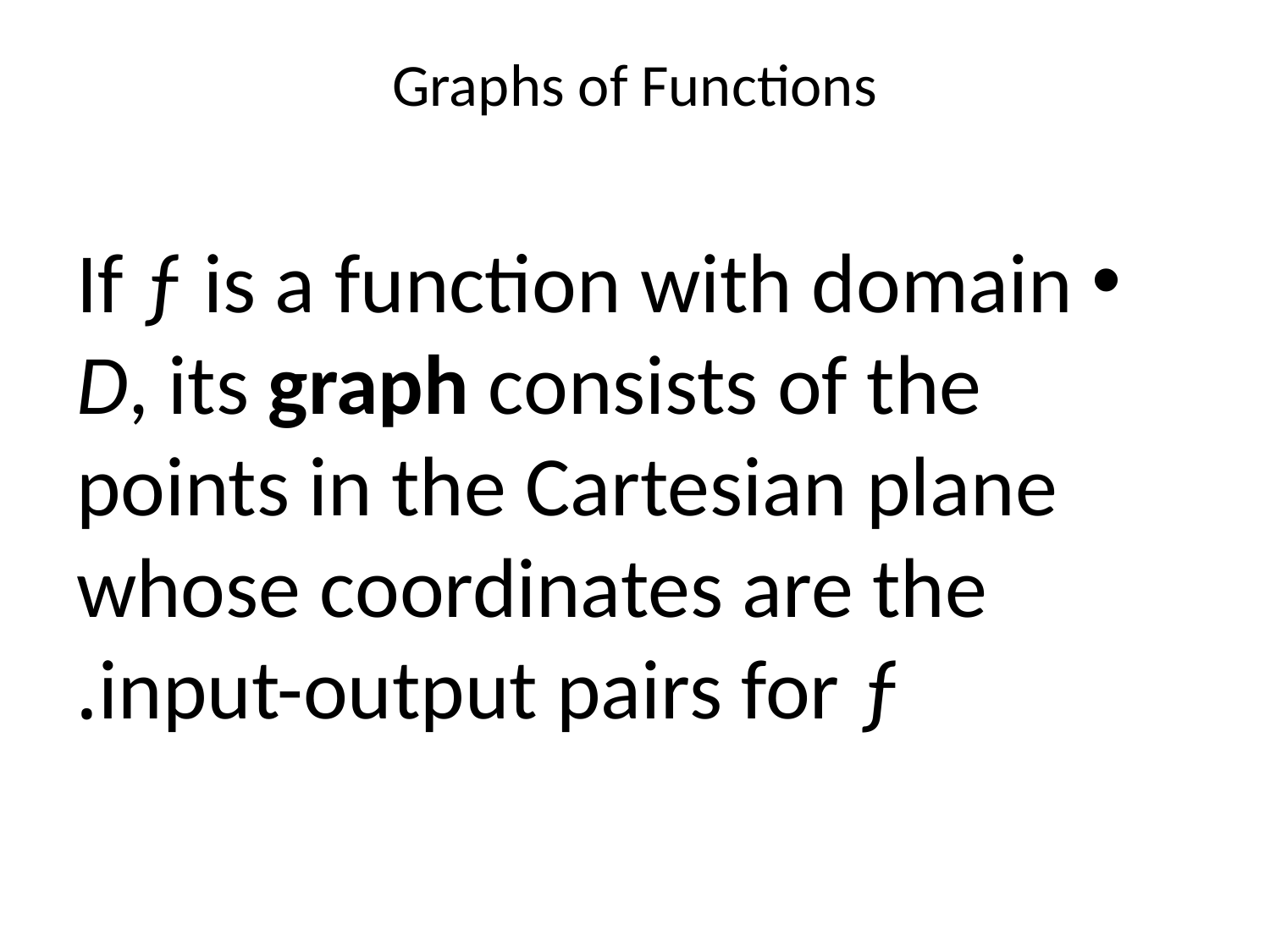

# Graphs of Functions
If ƒ is a function with domain D, its graph consists of the points in the Cartesian plane whose coordinates are the input-output pairs for ƒ.